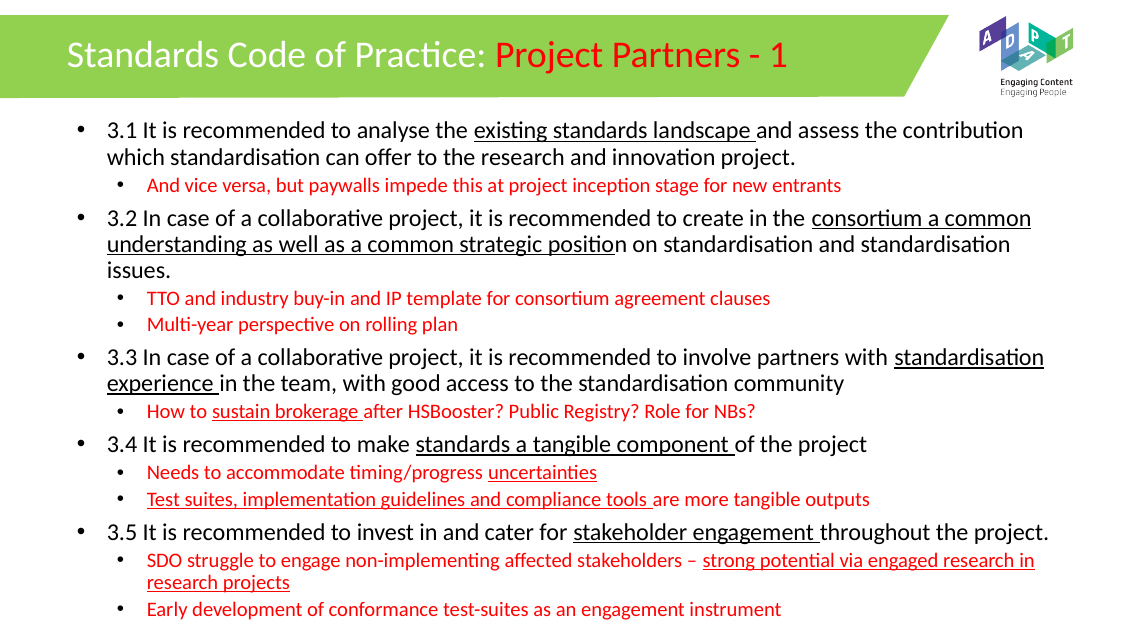

# Standards Code of Practice: Project Partners - 1
3.1 It is recommended to analyse the existing standards landscape and assess the contribution which standardisation can offer to the research and innovation project.
And vice versa, but paywalls impede this at project inception stage for new entrants
3.2 In case of a collaborative project, it is recommended to create in the consortium a common understanding as well as a common strategic position on standardisation and standardisation issues.
TTO and industry buy-in and IP template for consortium agreement clauses
Multi-year perspective on rolling plan
3.3 In case of a collaborative project, it is recommended to involve partners with standardisation experience in the team, with good access to the standardisation community
How to sustain brokerage after HSBooster? Public Registry? Role for NBs?
3.4 It is recommended to make standards a tangible component of the project
Needs to accommodate timing/progress uncertainties
Test suites, implementation guidelines and compliance tools are more tangible outputs
3.5 It is recommended to invest in and cater for stakeholder engagement throughout the project.
SDO struggle to engage non-implementing affected stakeholders – strong potential via engaged research in research projects
Early development of conformance test-suites as an engagement instrument